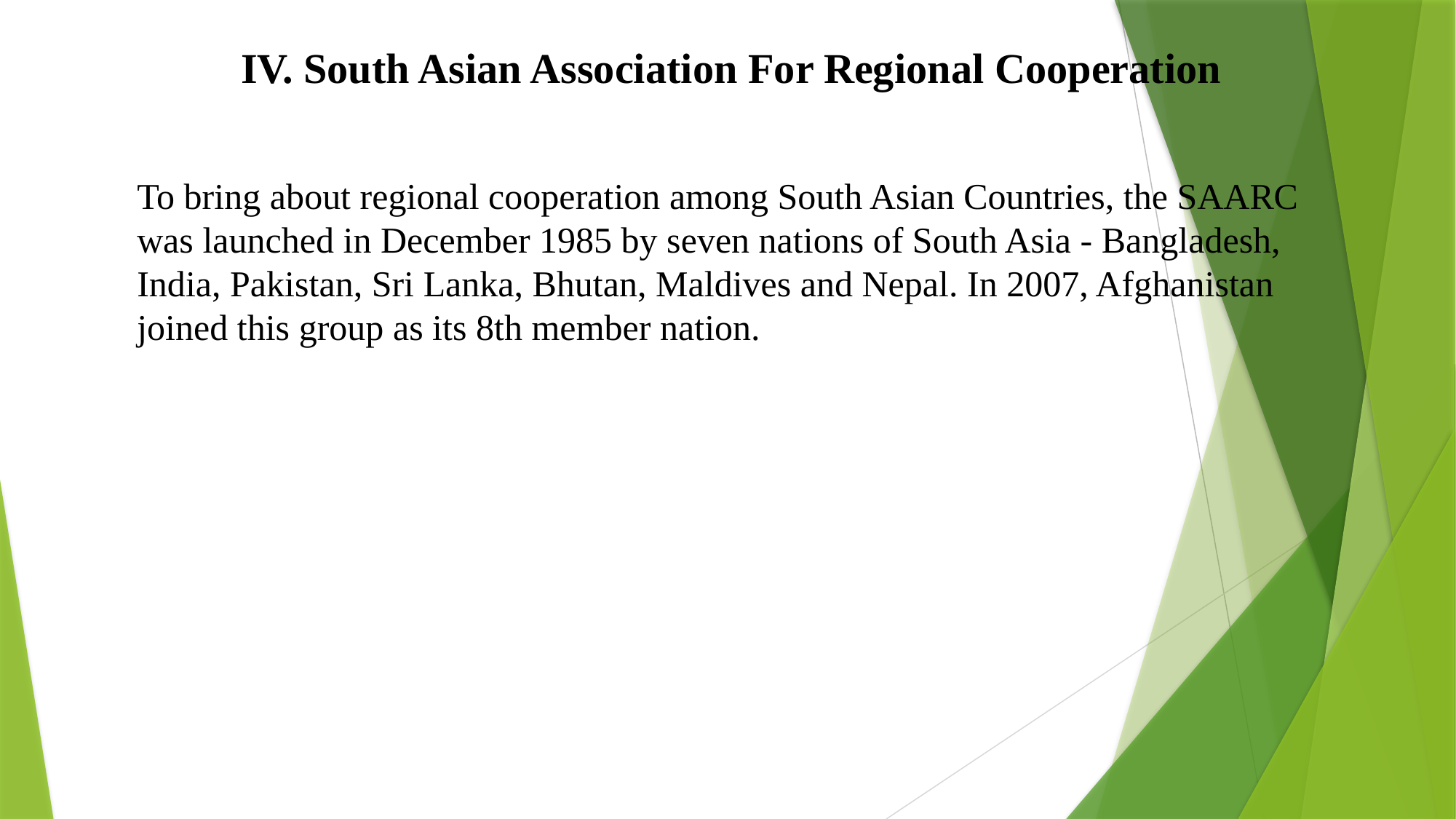

IV. South Asian Association For Regional Cooperation

To bring about regional cooperation among South Asian Countries, the SAARC was launched in December 1985 by seven nations of South Asia - Bangladesh, India, Pakistan, Sri Lanka, Bhutan, Maldives and Nepal. In 2007, Afghanistan joined this group as its 8th member nation.